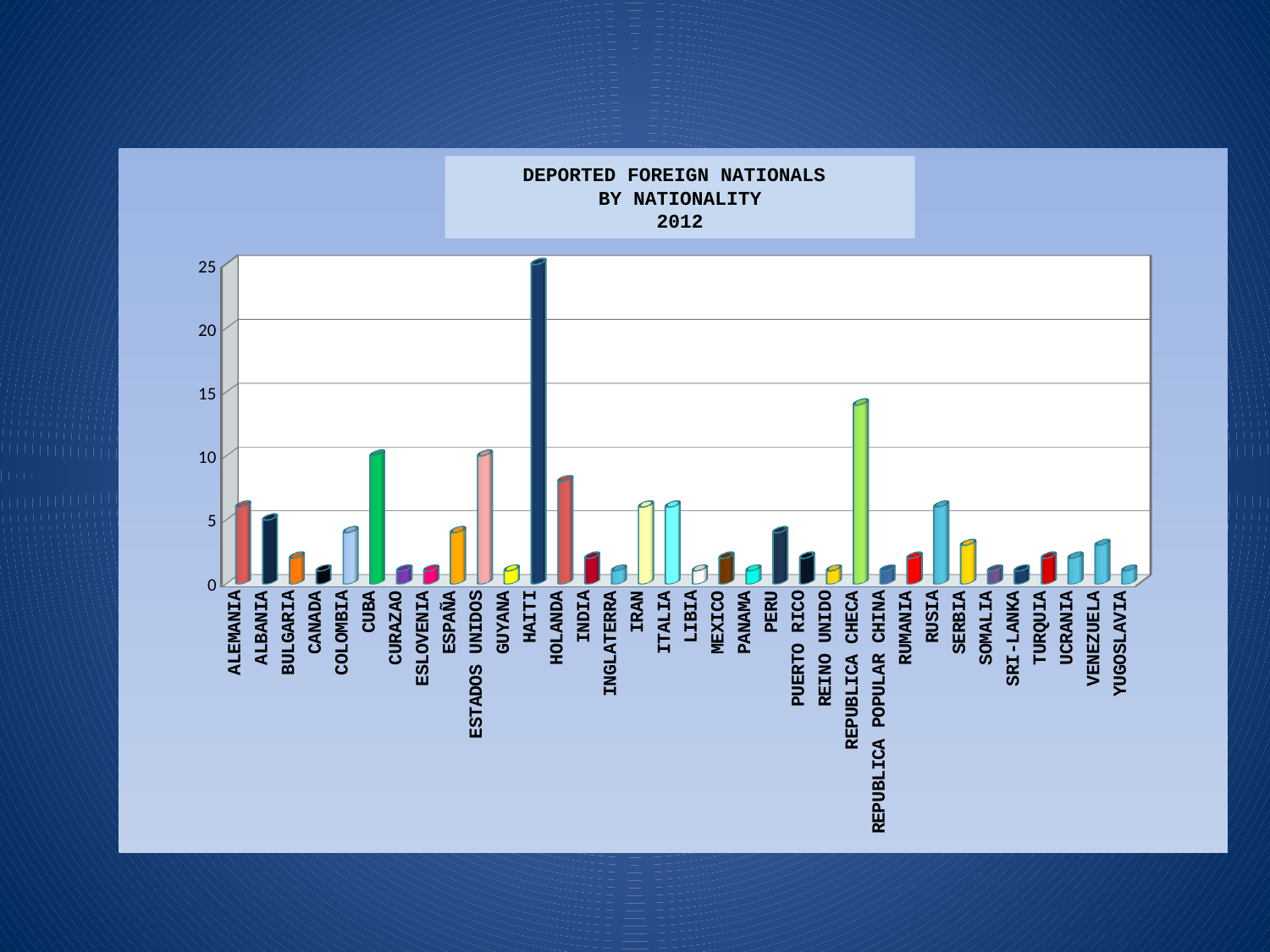

[unsupported chart]

DEPORTED FOREIGN NATIONALS
BY NATIONALITY
2012